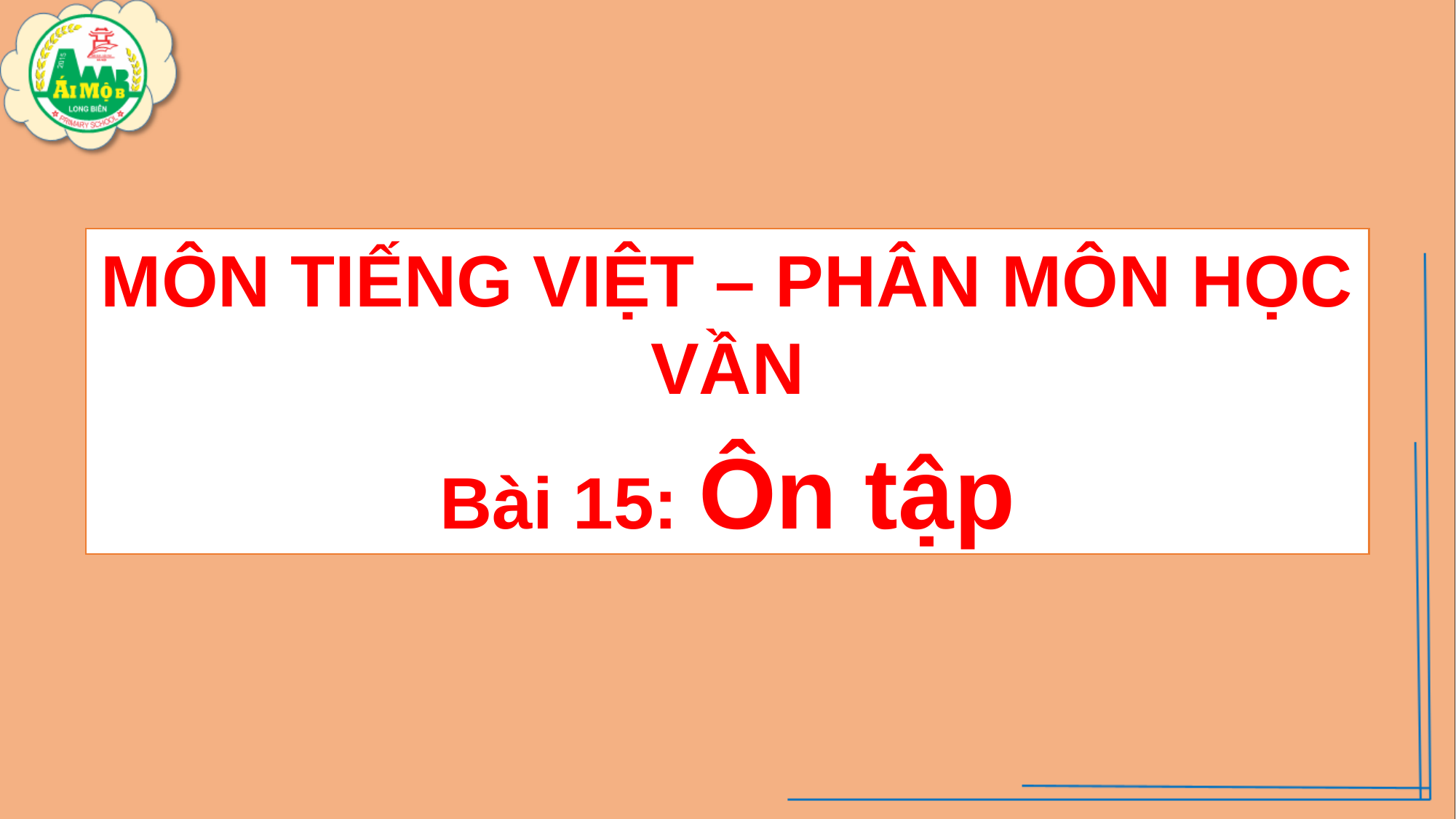

MÔN TIẾNG VIỆT – PHÂN MÔN HỌC VẦN
Bài 15: Ôn tập